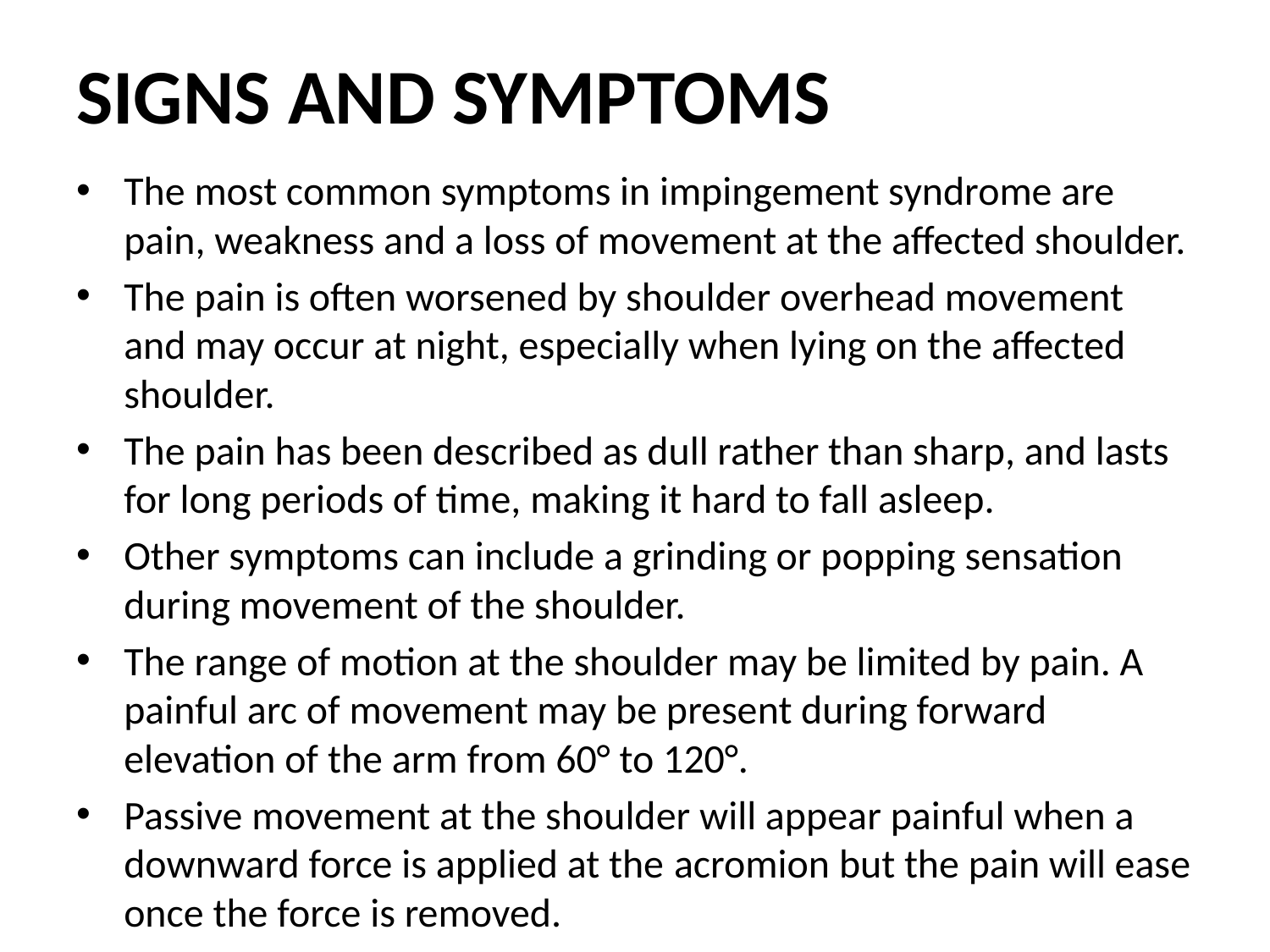

# SIGNS AND SYMPTOMS
The most common symptoms in impingement syndrome are pain, weakness and a loss of movement at the affected shoulder.
The pain is often worsened by shoulder overhead movement and may occur at night, especially when lying on the affected shoulder.
The pain has been described as dull rather than sharp, and lasts for long periods of time, making it hard to fall asleep.
Other symptoms can include a grinding or popping sensation during movement of the shoulder.
The range of motion at the shoulder may be limited by pain. A painful arc of movement may be present during forward elevation of the arm from 60° to 120°.
Passive movement at the shoulder will appear painful when a downward force is applied at the acromion but the pain will ease once the force is removed.